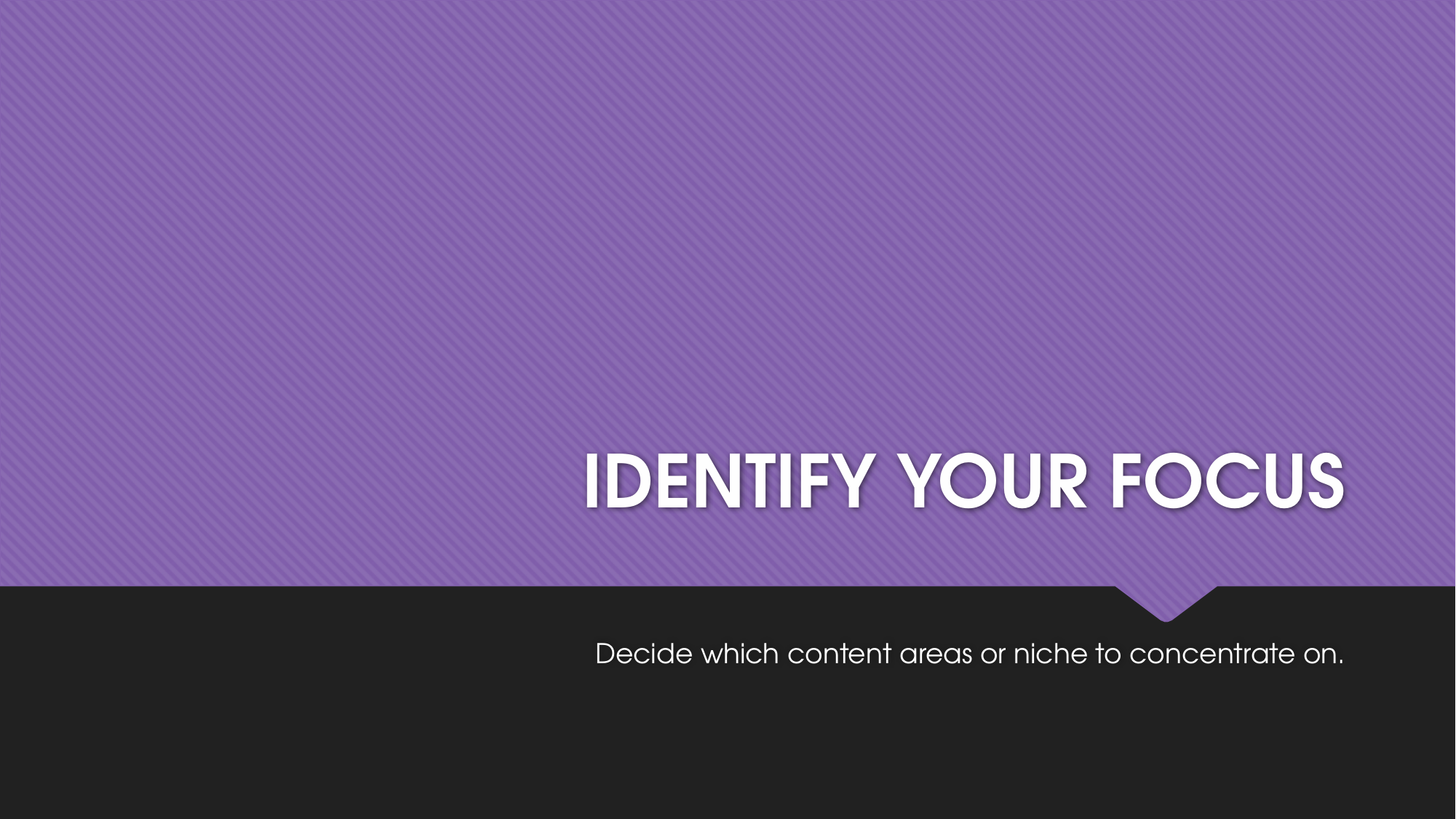

# IDENTIFY YOUR FOCUS
Decide which content areas or niche to concentrate on.